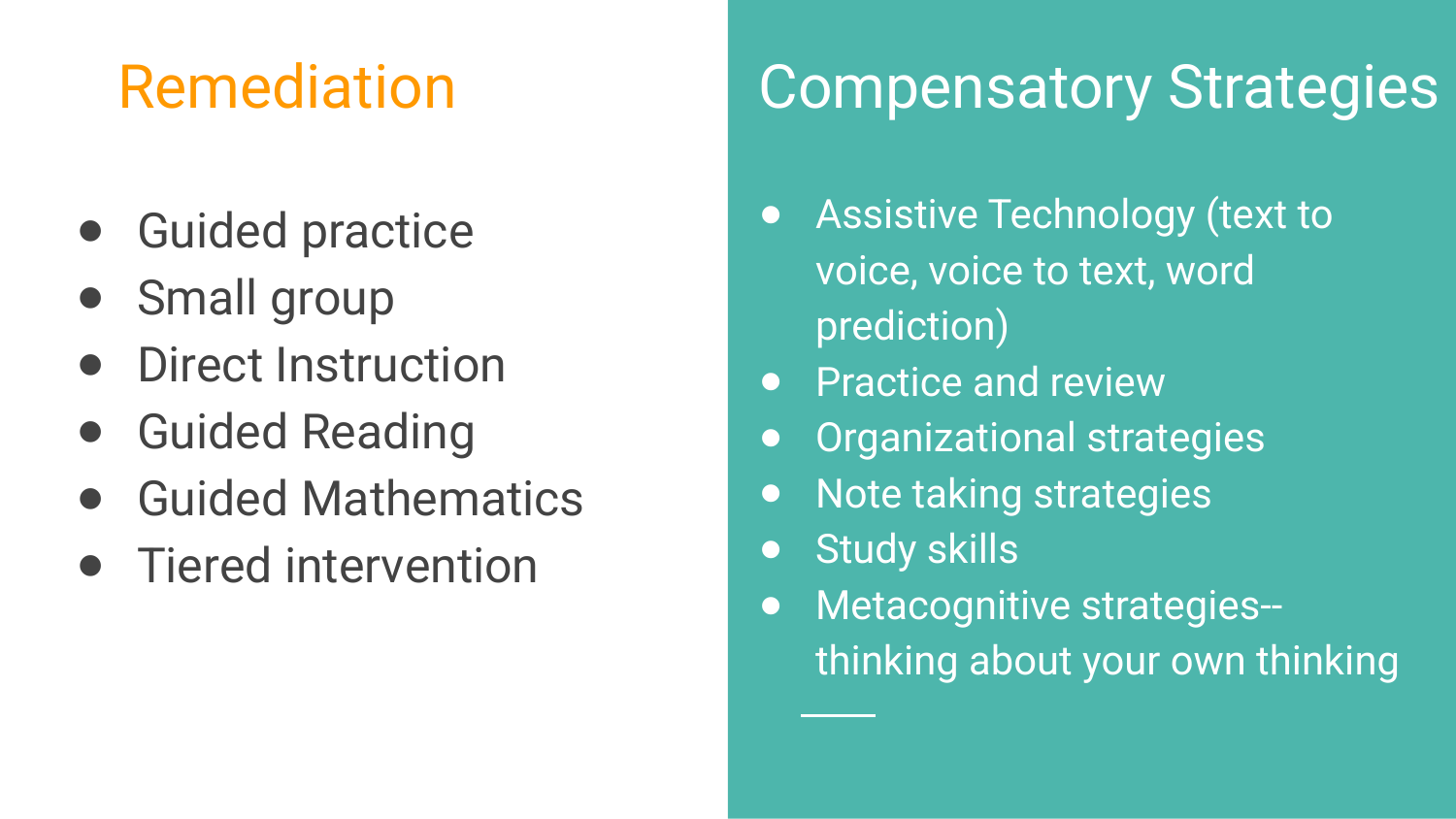

Remediation                    Compensatory Strategies

Guided practice
Small group
Direct Instruction
Guided Reading
Guided Mathematics
Tiered intervention

Assistive Technology (text to voice, voice to text, word prediction)
Practice and review
Organizational strategies
Note taking strategies
Study skills
Metacognitive strategies-- thinking about your own thinking